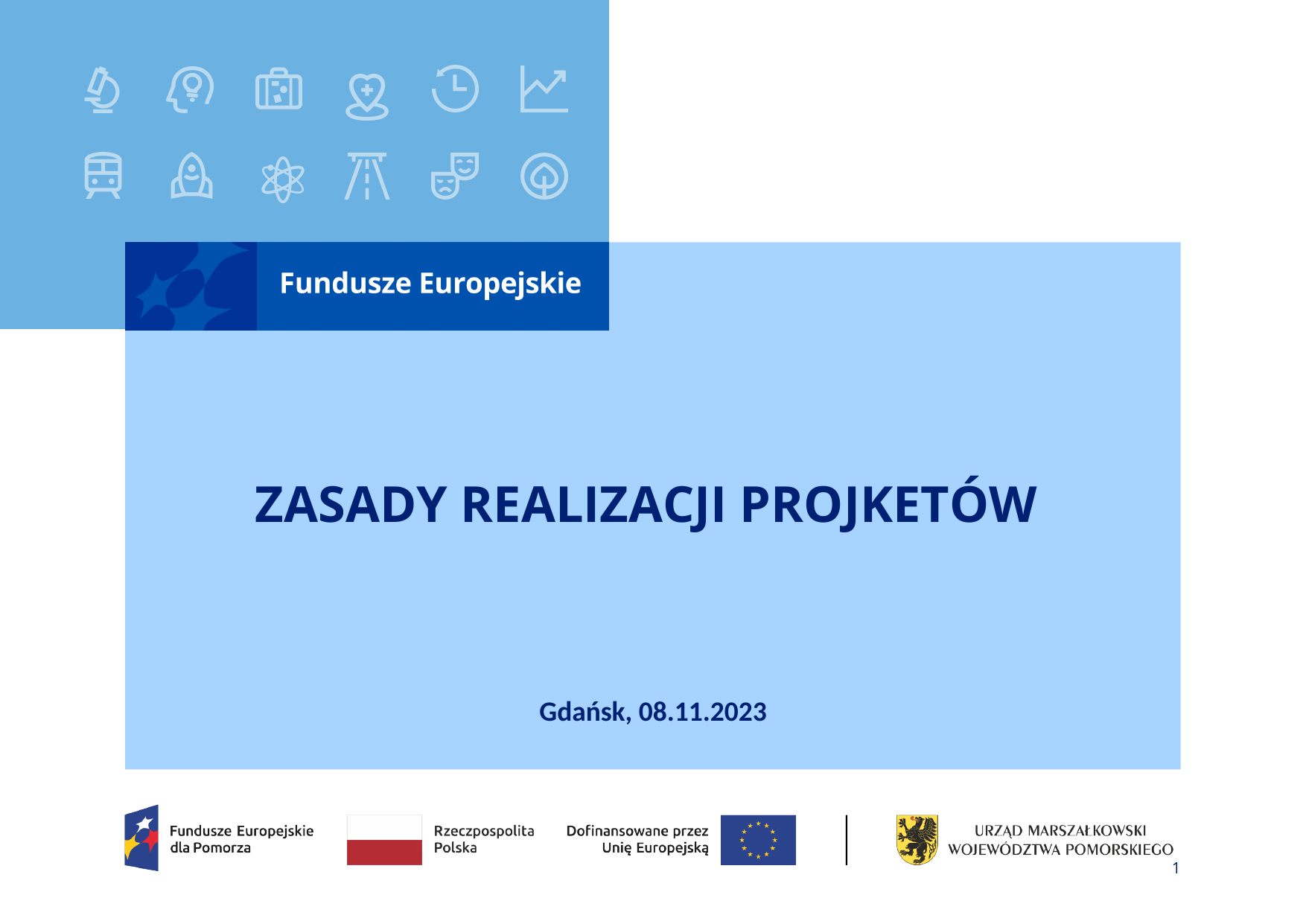

# ZASADY REALIZACJI PROJKETÓW
Gdańsk, 08.11.2023
1